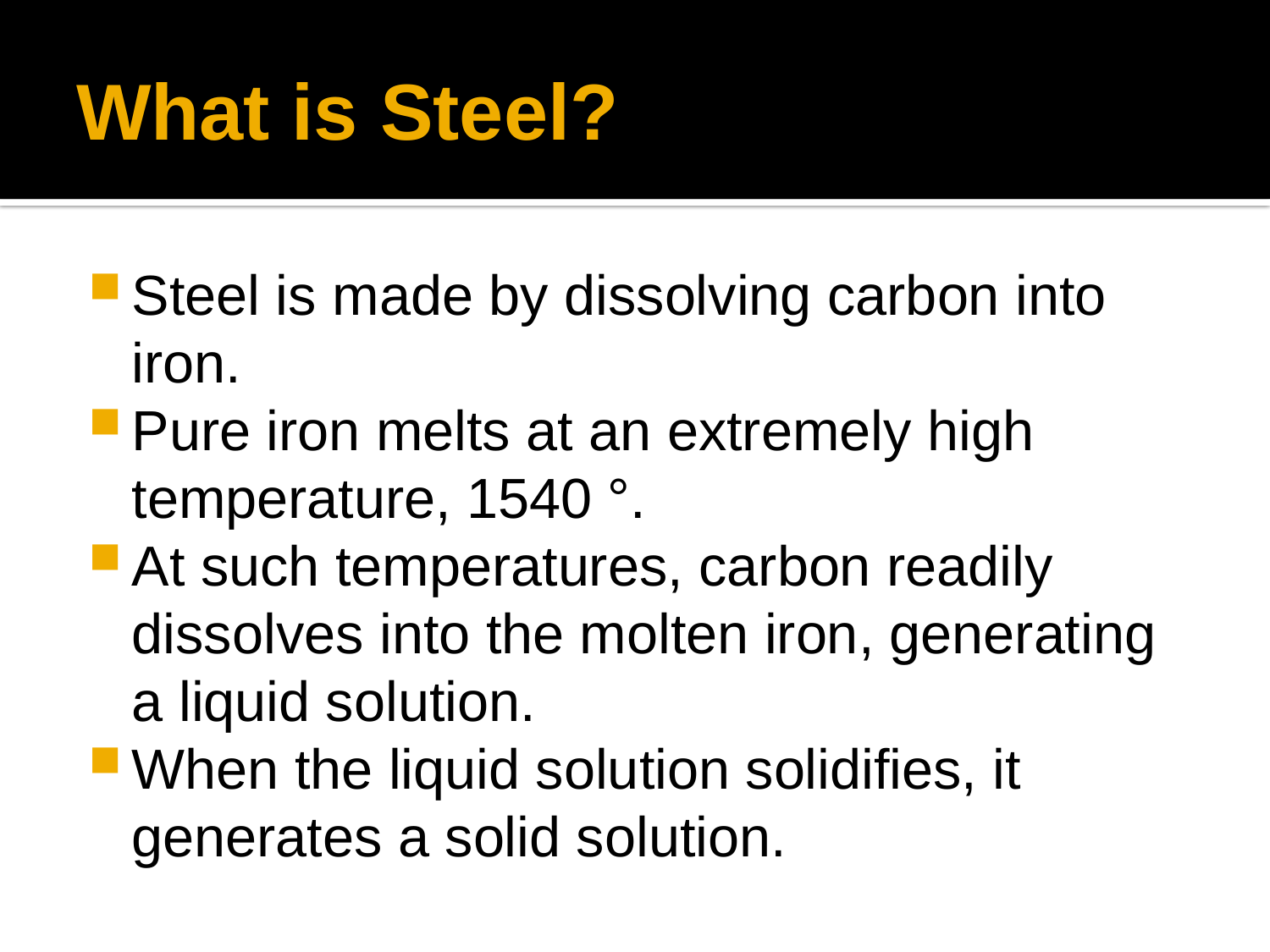

# What is Steel?
Steel is made by dissolving carbon into iron.
Pure iron melts at an extremely high temperature, 1540 °.
At such temperatures, carbon readily dissolves into the molten iron, generating a liquid solution.
When the liquid solution solidifies, it generates a solid solution.